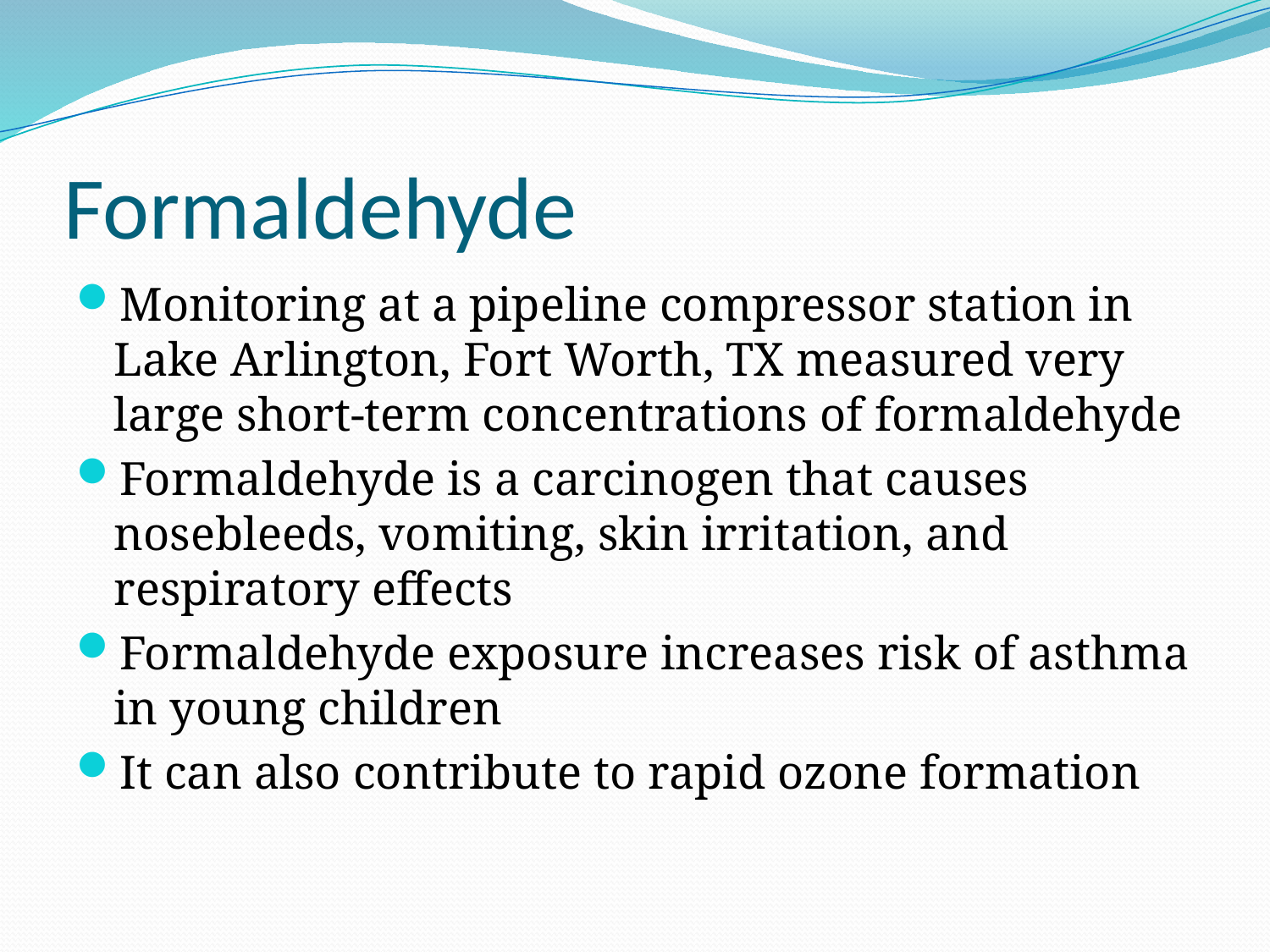

# Formaldehyde
Monitoring at a pipeline compressor station in Lake Arlington, Fort Worth, TX measured very large short-term concentrations of formaldehyde
Formaldehyde is a carcinogen that causes nosebleeds, vomiting, skin irritation, and respiratory effects
Formaldehyde exposure increases risk of asthma in young children
It can also contribute to rapid ozone formation